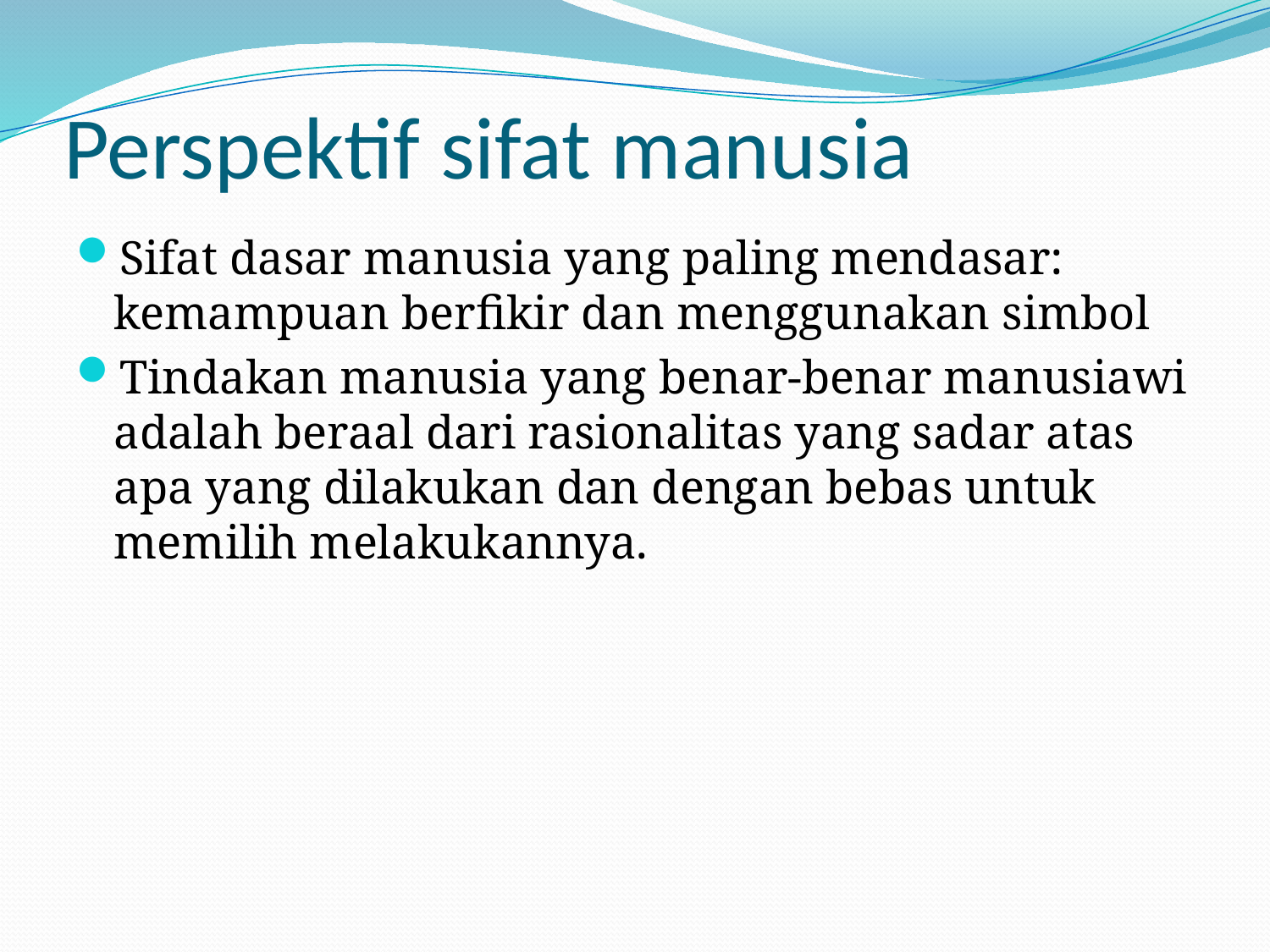

# Perspektif sifat manusia
Sifat dasar manusia yang paling mendasar: kemampuan berfikir dan menggunakan simbol
Tindakan manusia yang benar-benar manusiawi adalah beraal dari rasionalitas yang sadar atas apa yang dilakukan dan dengan bebas untuk memilih melakukannya.